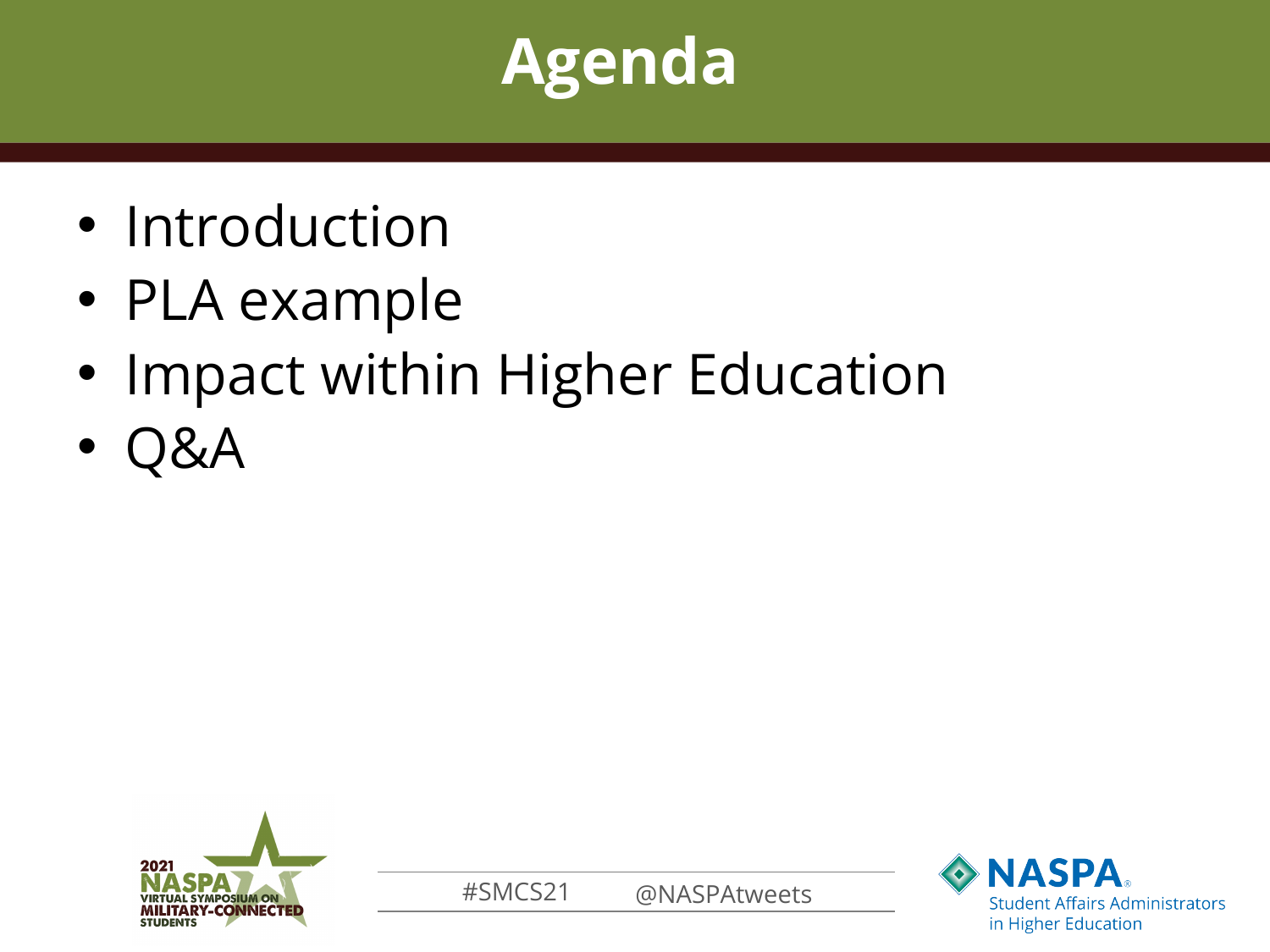

# Agenda
Introduction
PLA example
Impact within Higher Education
Q&A